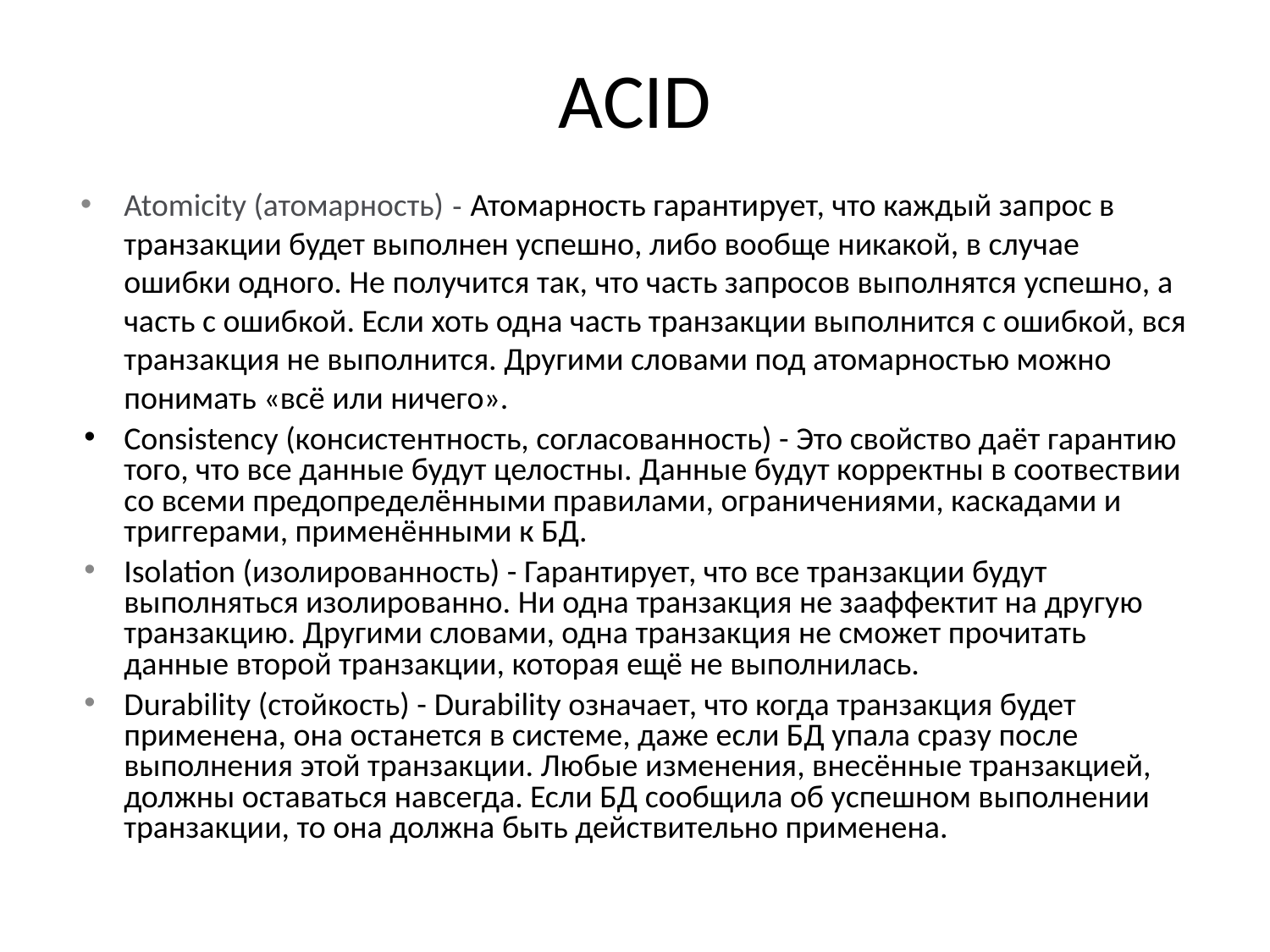

# ACID
Atomicity (атомарность) - Атомарность гарантирует, что каждый запрос в транзакции будет выполнен успешно, либо вообще никакой, в случае ошибки одного. Не получится так, что часть запросов выполнятся успешно, а часть с ошибкой. Если хоть одна часть транзакции выполнится с ошибкой, вся транзакция не выполнится. Другими словами под атомарностью можно понимать «всё или ничего».
Consistency (консистентность, согласованность) - Это свойство даёт гарантию того, что все данные будут целостны. Данные будут корректны в соотвествии со всеми предопределёнными правилами, ограничениями, каскадами и триггерами, применёнными к БД.
Isolation (изолированность) - Гарантирует, что все транзакции будут выполняться изолированно. Ни одна транзакция не зааффектит на другую транзакцию. Другими словами, одна транзакция не сможет прочитать данные второй транзакции, которая ещё не выполнилась.
Durability (стойкость) - Durability означает, что когда транзакция будет применена, она останется в системе, даже если БД упала сразу после выполнения этой транзакции. Любые изменения, внесённые транзакцией, должны оставаться навсегда. Если БД сообщила об успешном выполнении транзакции, то она должна быть действительно применена.